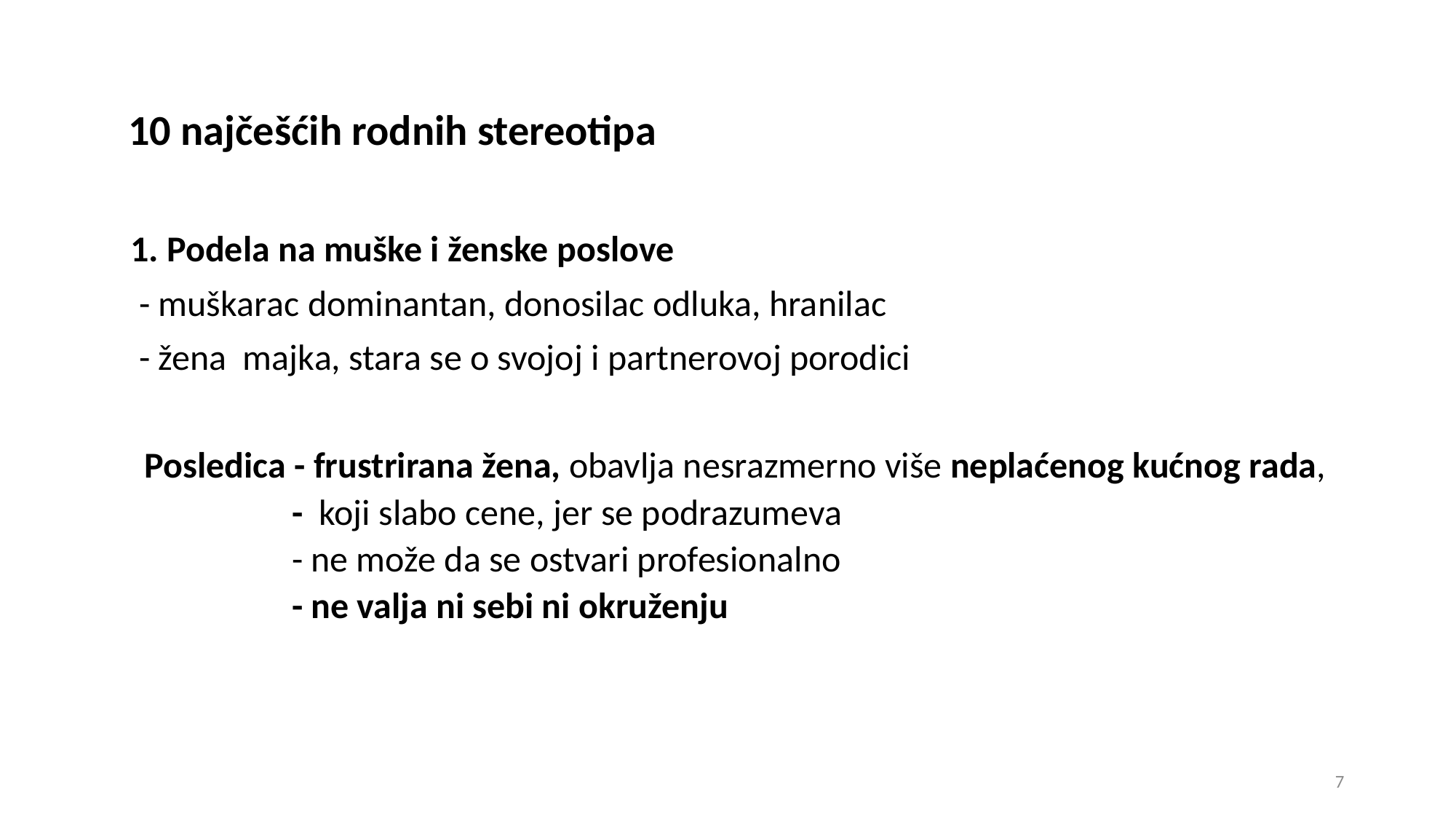

10 najčešćih rodnih stereotipa

     1. Podela na muške i ženske poslove
      - muškarac dominantan, donosilac odluka, hranilac
      - žena  majka, stara se o svojoj i partnerovoj porodici

Posledica - frustrirana žena, obavlja nesrazmerno više neplaćenog kućnog rada,
                  -  koji slabo cene, jer se podrazumeva
                  - ne može da se ostvari profesionalno
                  - ne valja ni sebi ni okruženju
7